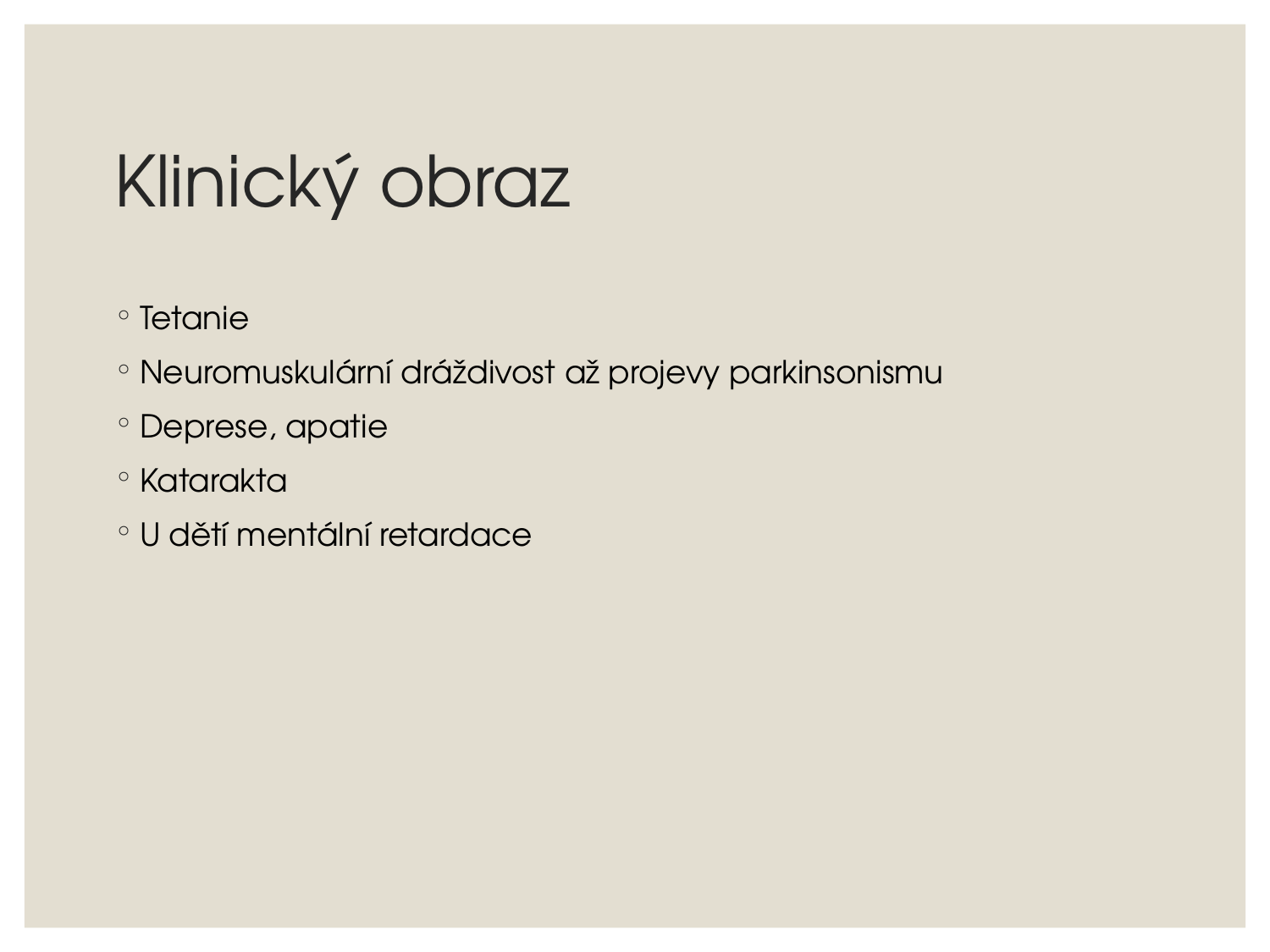

# Klinický obraz
Tetanie
Neuromuskulární dráždivost až projevy parkinsonismu
Deprese, apatie
Katarakta
U dětí mentální retardace